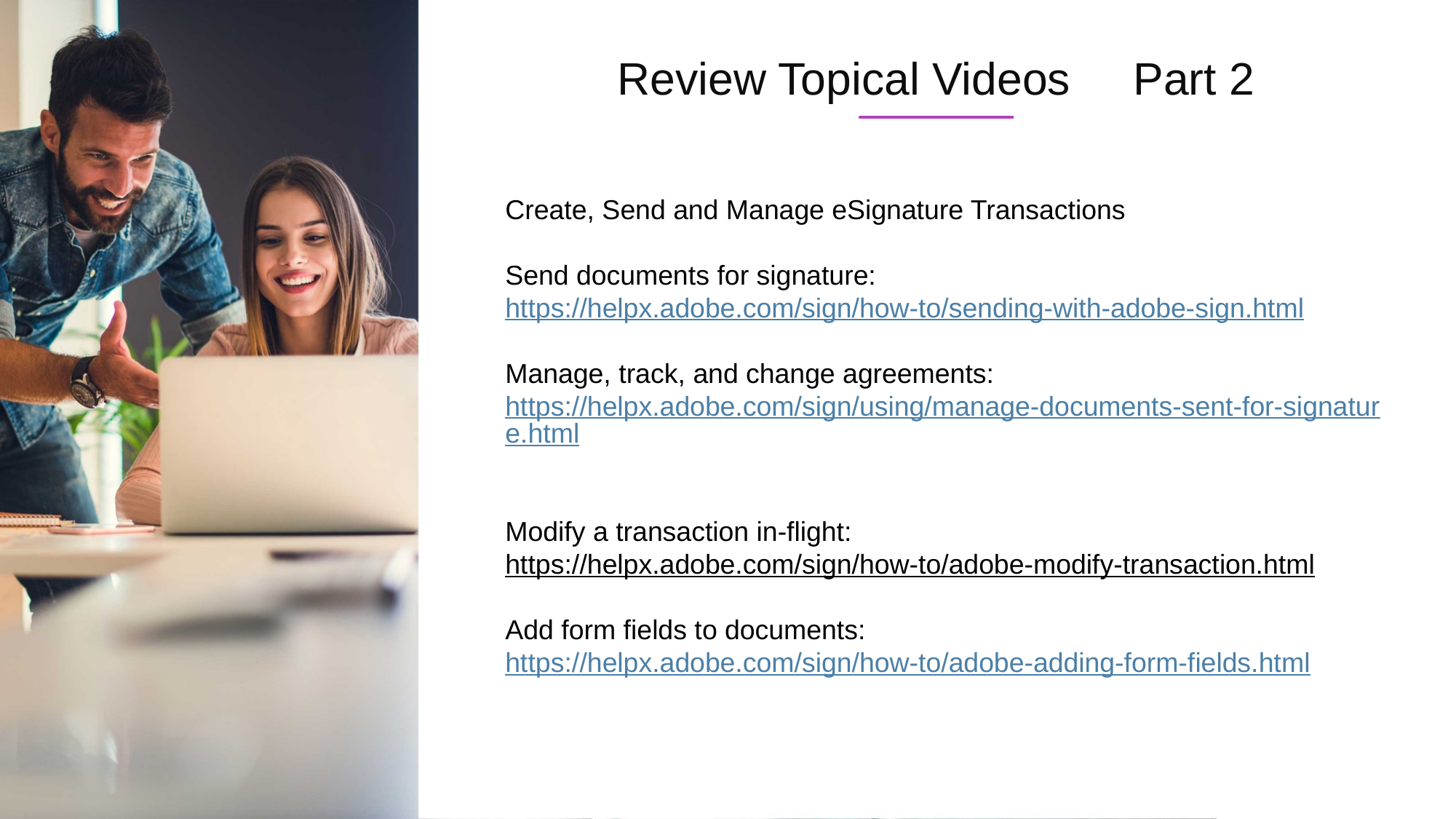

Review Topical Videos     Part 2
Create, Send and Manage eSignature Transactions

Send documents for signature: 
https://helpx.adobe.com/sign/how-to/sending-with-adobe-sign.html

Manage, track, and change agreements: 
https://helpx.adobe.com/sign/using/manage-documents-sent-for-signature.html

Modify a transaction in-flight:
https://helpx.adobe.com/sign/how-to/adobe-modify-transaction.html

Add form fields to documents: 
https://helpx.adobe.com/sign/how-to/adobe-adding-form-fields.html